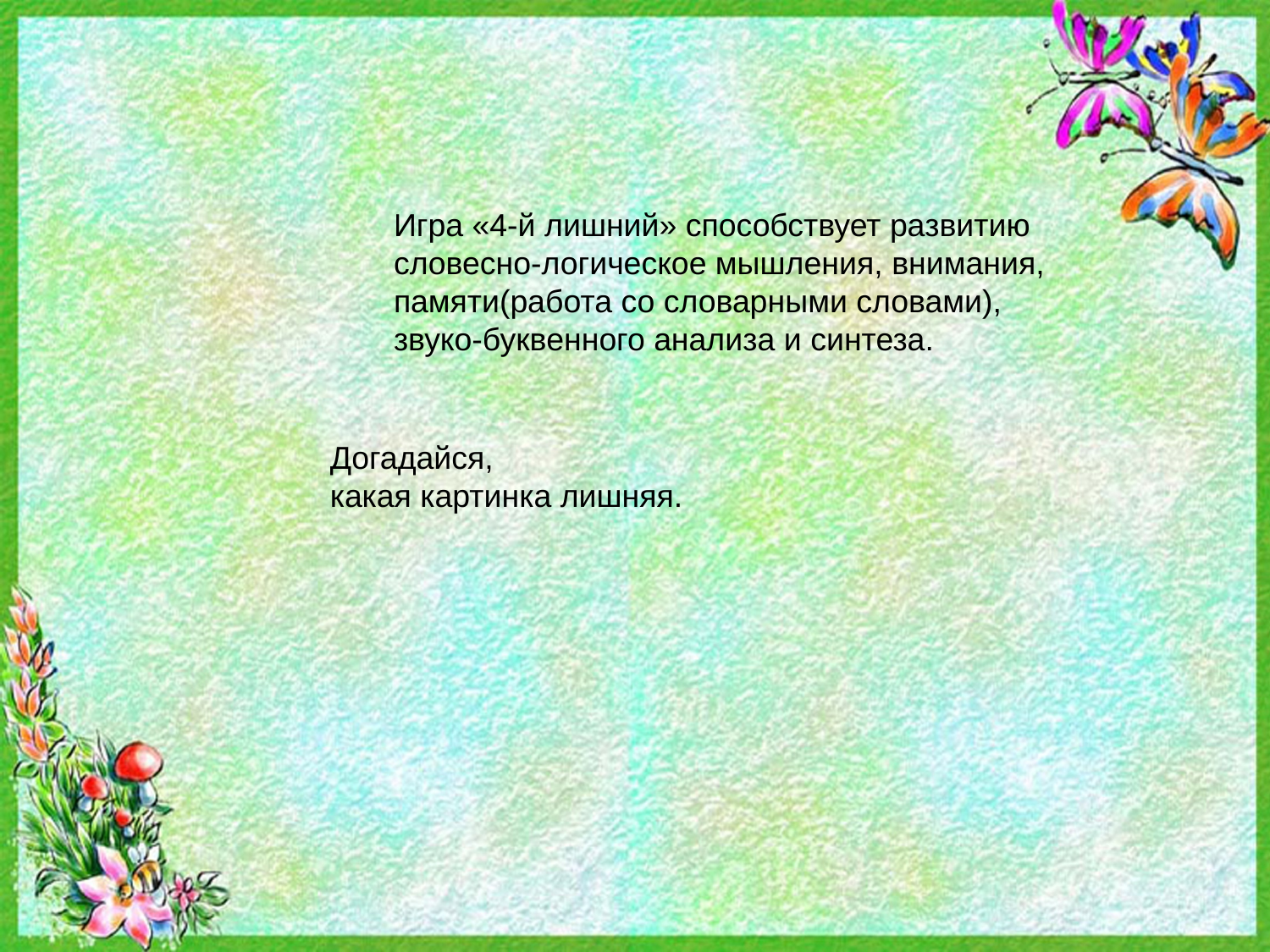

Игра «4-й лишний» способствует развитию
словесно-логическое мышления, внимания,
памяти(работа со словарными словами),
звуко-буквенного анализа и синтеза.
Догадайся,
какая картинка лишняя.